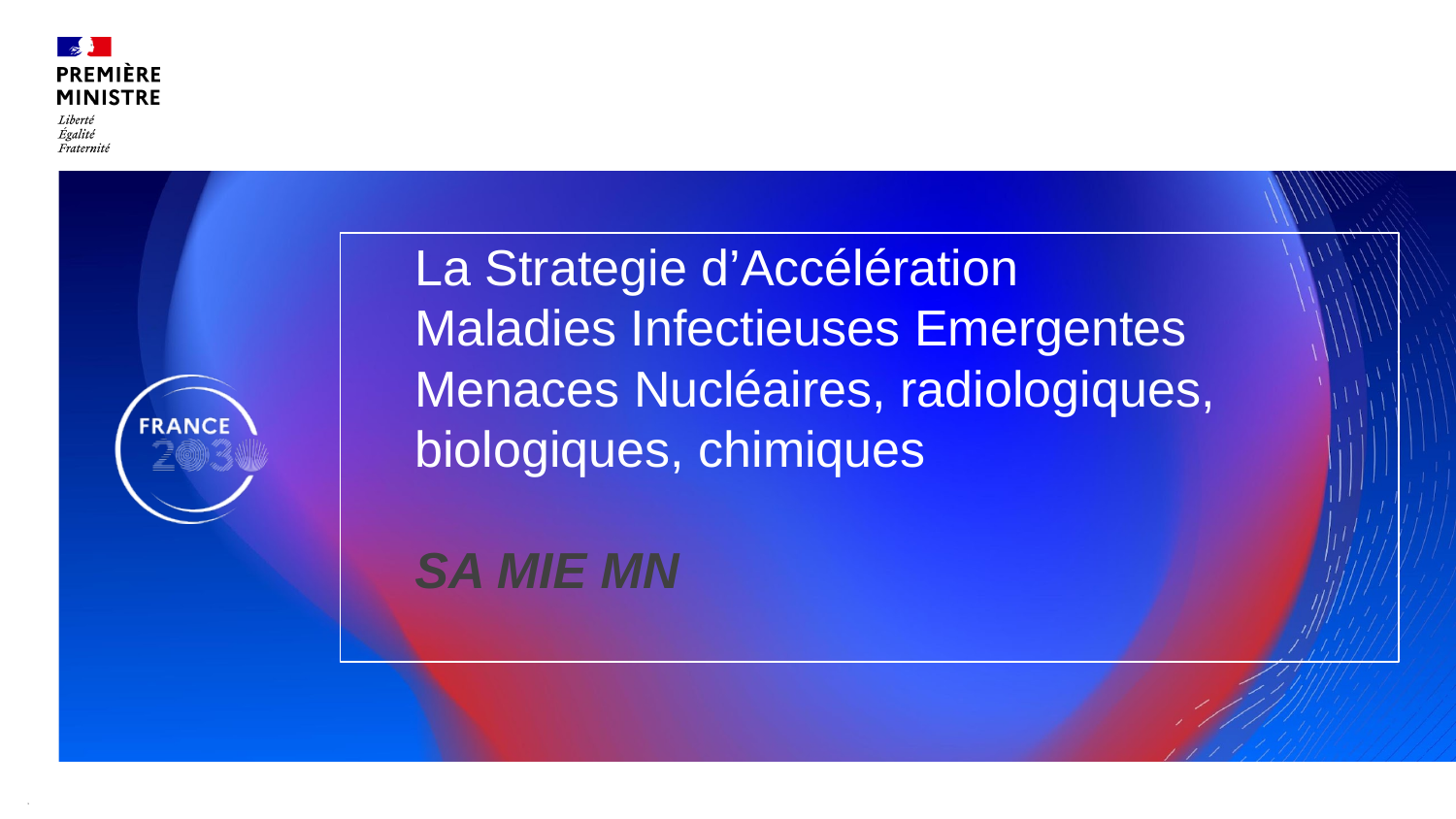

# La Strategie d’Accélération Maladies Infectieuses Emergentes Menaces Nucléaires, radiologiques, biologiques, chimiques SA MIE MN
3